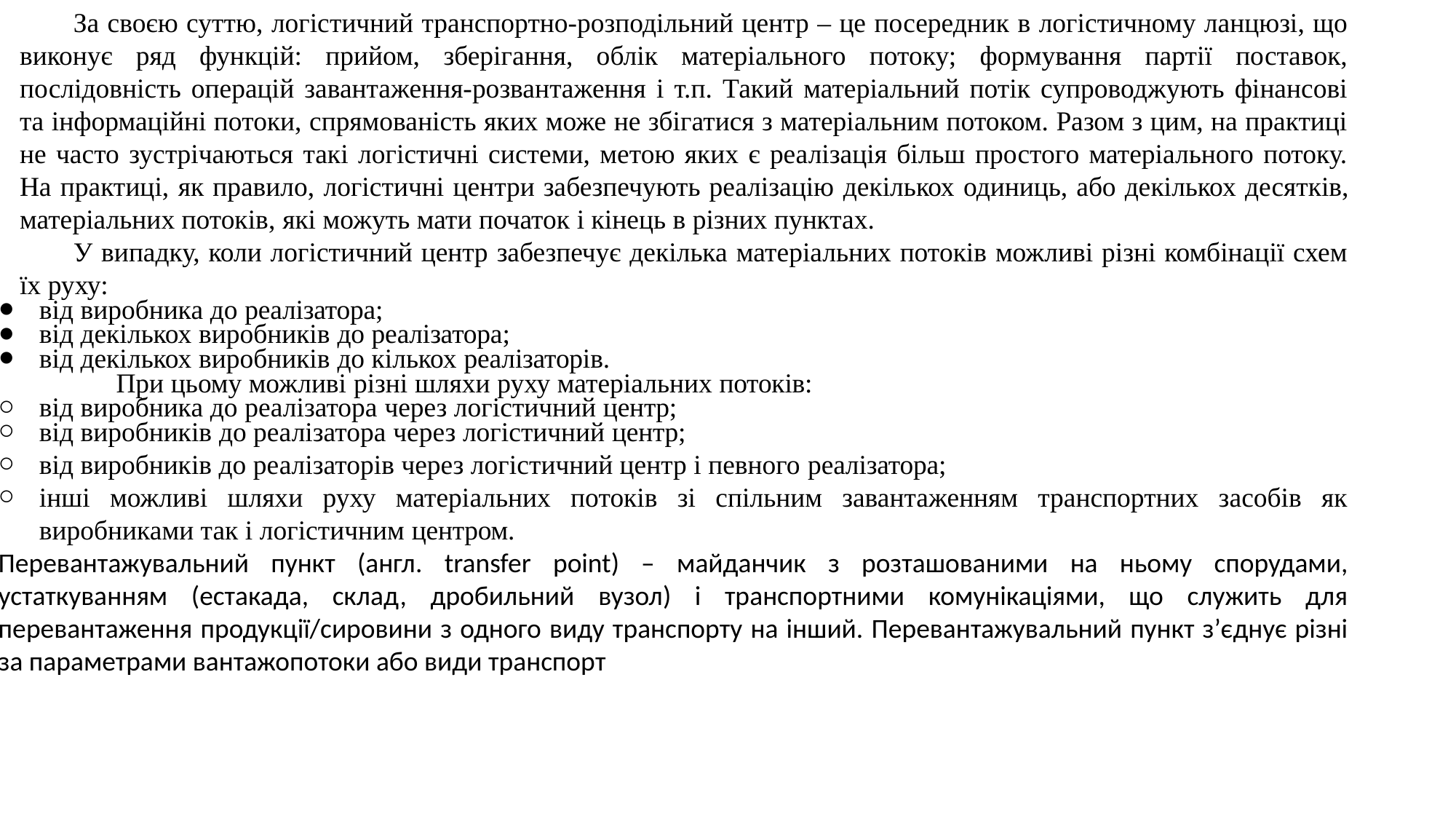

За своєю суттю, логістичний транспортно-розподільний центр – це посередник в логістичному ланцюзі, що виконує ряд функцій: прийом, зберігання, облік матеріального потоку; формування партії поставок, послідовність операцій завантаження-розвантаження і т.п. Такий матеріальний потік супроводжують фінансові та інформаційні потоки, спрямованість яких може не збігатися з матеріальним потоком. Разом з цим, на практиці не часто зустрічаються такі логістичні системи, метою яких є реалізація більш простого матеріального потоку. На практиці, як правило, логістичні центри забезпечують реалізацію декількох одиниць, або декількох десятків, матеріальних потоків, які можуть мати початок і кінець в різних пунктах.
У випадку, коли логістичний центр забезпечує декілька матеріальних потоків можливі різні комбінації схем їх руху:
від виробника до реалізатора;
від декількох виробників до реалізатора;
від декількох виробників до кількох реалізаторів.
При цьому можливі різні шляхи руху матеріальних потоків:
від виробника до реалізатора через логістичний центр;
від виробників до реалізатора через логістичний центр;
від виробників до реалізаторів через логістичний центр і певного реалізатора;
інші можливі шляхи руху матеріальних потоків зі спільним завантаженням транспортних засобів як виробниками так і логістичним центром.
Перевантажувальний пункт (англ. transfer point) – майданчик з розташованими на ньому спорудами, устаткуванням (естакада, склад, дробильний вузол) і транспортними комунікаціями, що служить для перевантаження продукції/сировини з одного виду транспорту на інший. Перевантажувальний пункт з’єднує різні за параметрами вантажопотоки або види транспорт